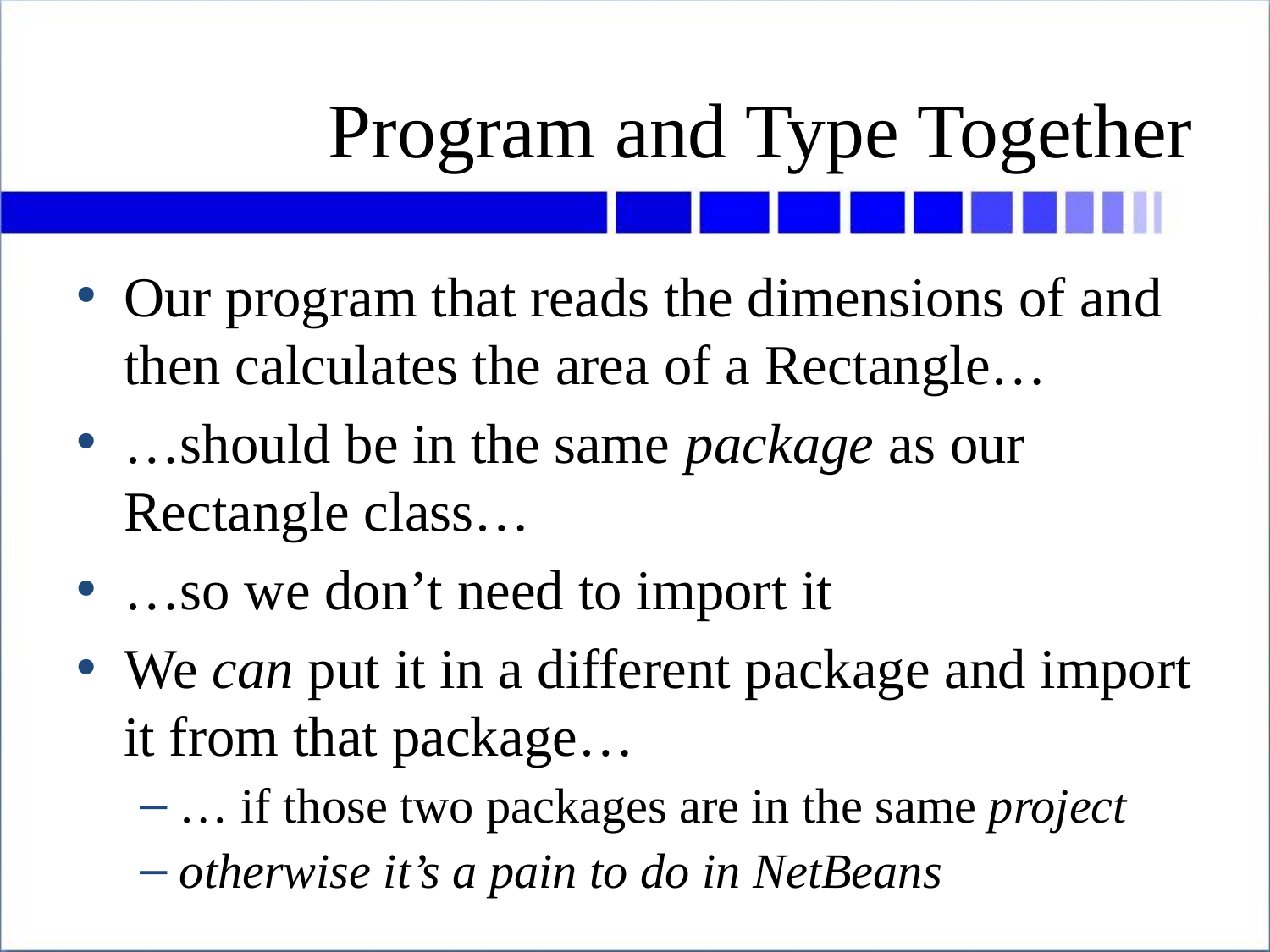

# Program and Type Together
Our program that reads the dimensions of and then calculates the area of a Rectangle…
…should be in the same package as our Rectangle class…
…so we don’t need to import it
We can put it in a different package and import it from that package…
… if those two packages are in the same project
otherwise it’s a pain to do in NetBeans